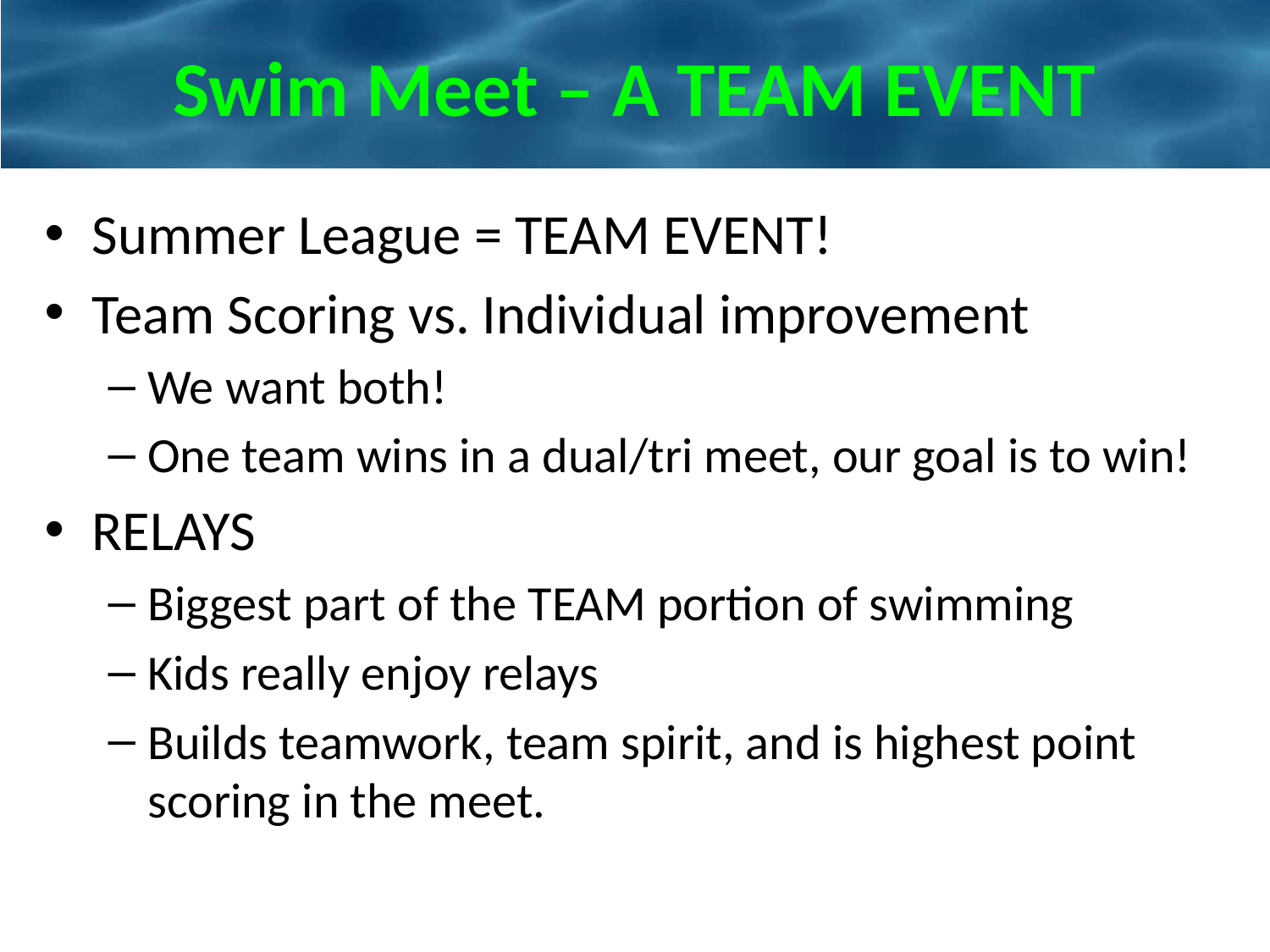

# Swim Meet – A TEAM EVENT
Summer League = TEAM EVENT!
Team Scoring vs. Individual improvement
We want both!
One team wins in a dual/tri meet, our goal is to win!
RELAYS
Biggest part of the TEAM portion of swimming
Kids really enjoy relays
Builds teamwork, team spirit, and is highest point scoring in the meet.